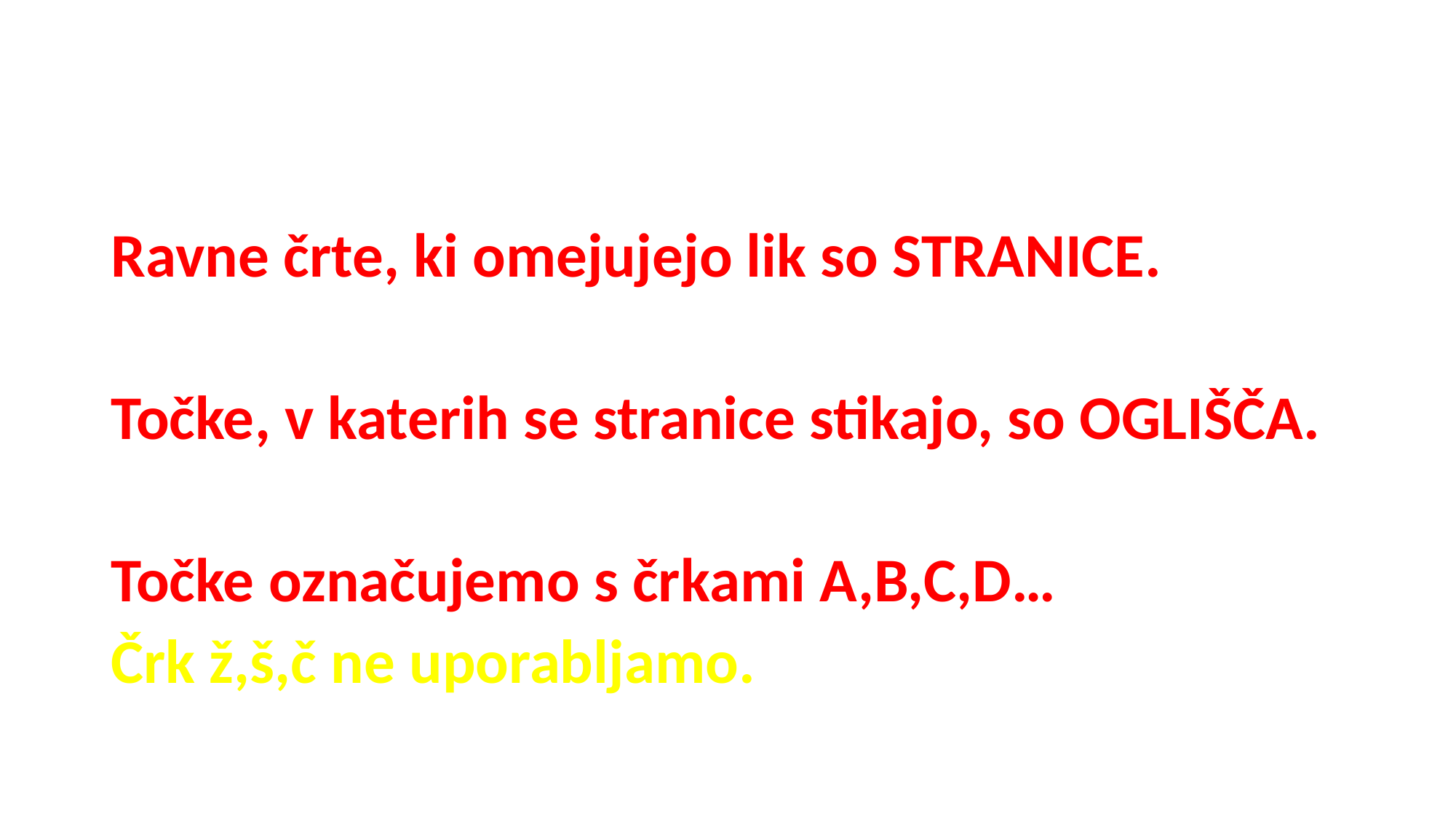

#
Ravne črte, ki omejujejo lik so STRANICE.

Točke, v katerih se stranice stikajo, so OGLIŠČA.

Točke označujemo s črkami A,B,C,D…
Črk ž,š,č ne uporabljamo.